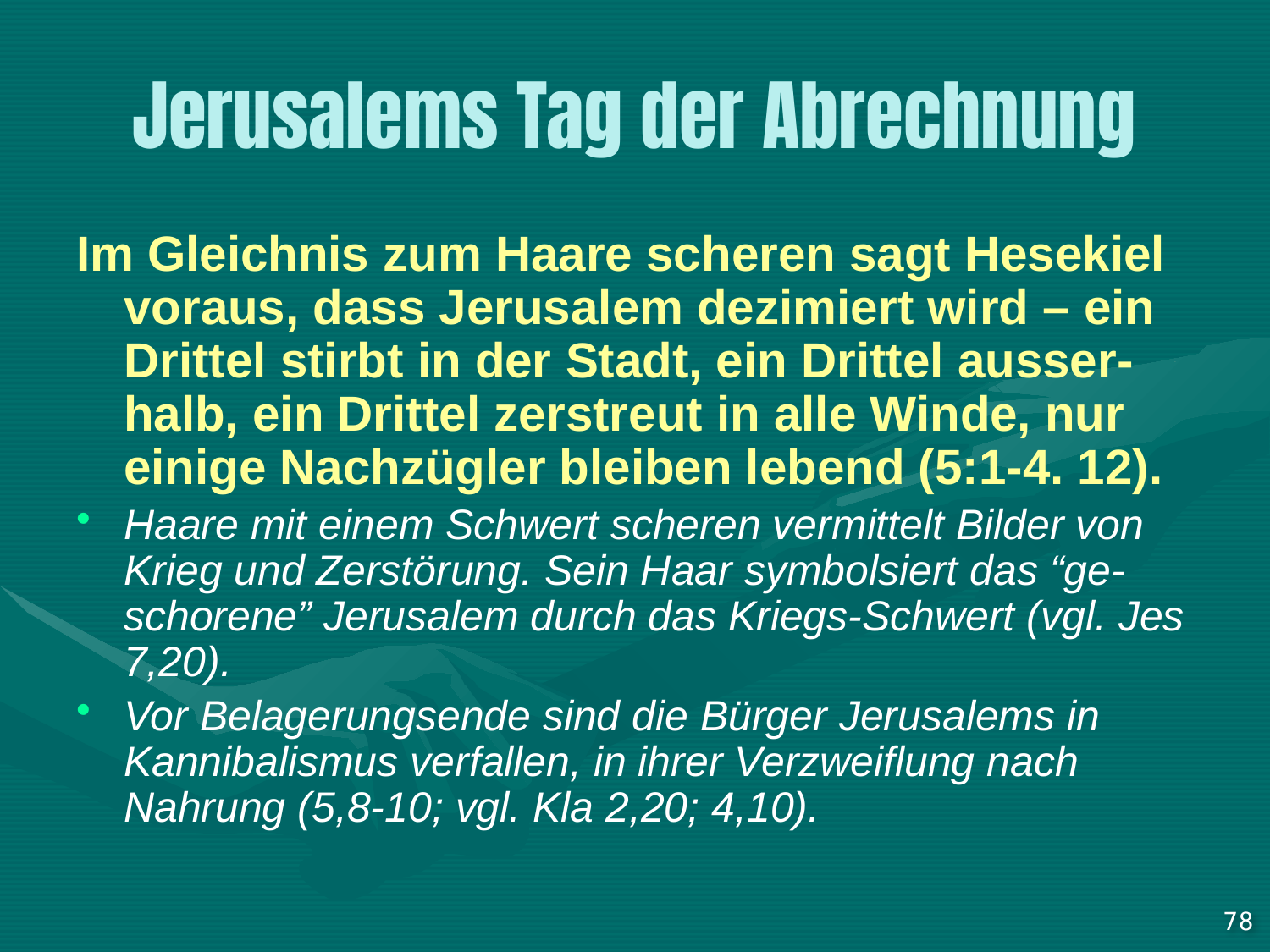

# Jerusalems Tag der Abrechnung
Im Gleichnis zum Haare scheren sagt Hesekiel voraus, dass Jerusalem dezimiert wird – ein Drittel stirbt in der Stadt, ein Drittel ausser-halb, ein Drittel zerstreut in alle Winde, nur einige Nachzügler bleiben lebend (5:1-4. 12).
Haare mit einem Schwert scheren vermittelt Bilder von Krieg und Zerstörung. Sein Haar symbolsiert das “ge-schorene” Jerusalem durch das Kriegs-Schwert (vgl. Jes 7,20).
Vor Belagerungsende sind die Bürger Jerusalems in Kannibalismus verfallen, in ihrer Verzweiflung nach Nahrung (5,8-10; vgl. Kla 2,20; 4,10).
78